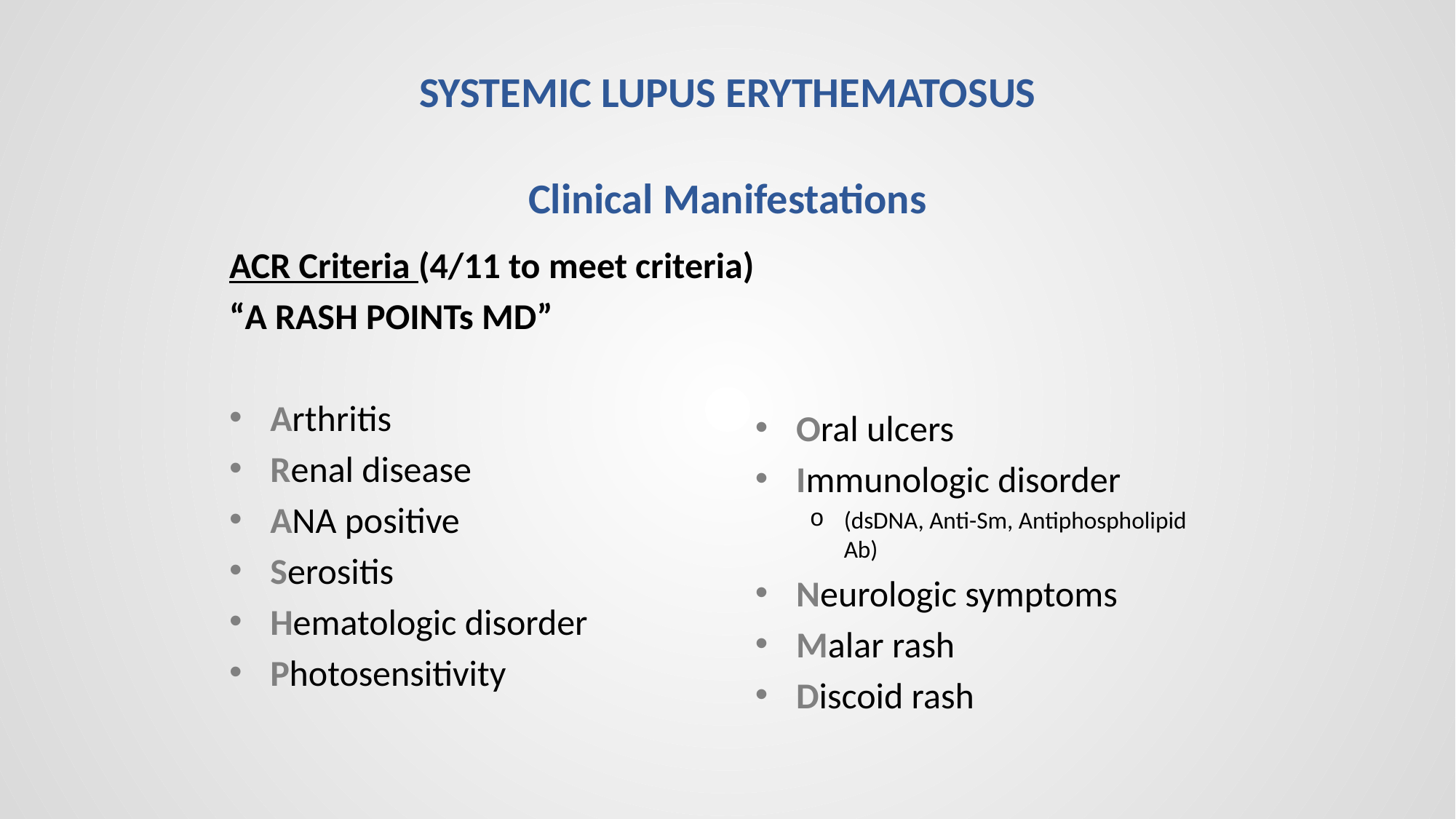

# SYSTEMIC LUPUS ERYTHEMATOSUS Clinical Manifestations
ACR Criteria (4/11 to meet criteria)
“A RASH POINTs MD”

Arthritis
Renal disease
ANA positive
Serositis
Hematologic disorder
Photosensitivity

Oral ulcers
Immunologic disorder
(dsDNA, Anti-Sm, Antiphospholipid Ab)
Neurologic symptoms
Malar rash
Discoid rash